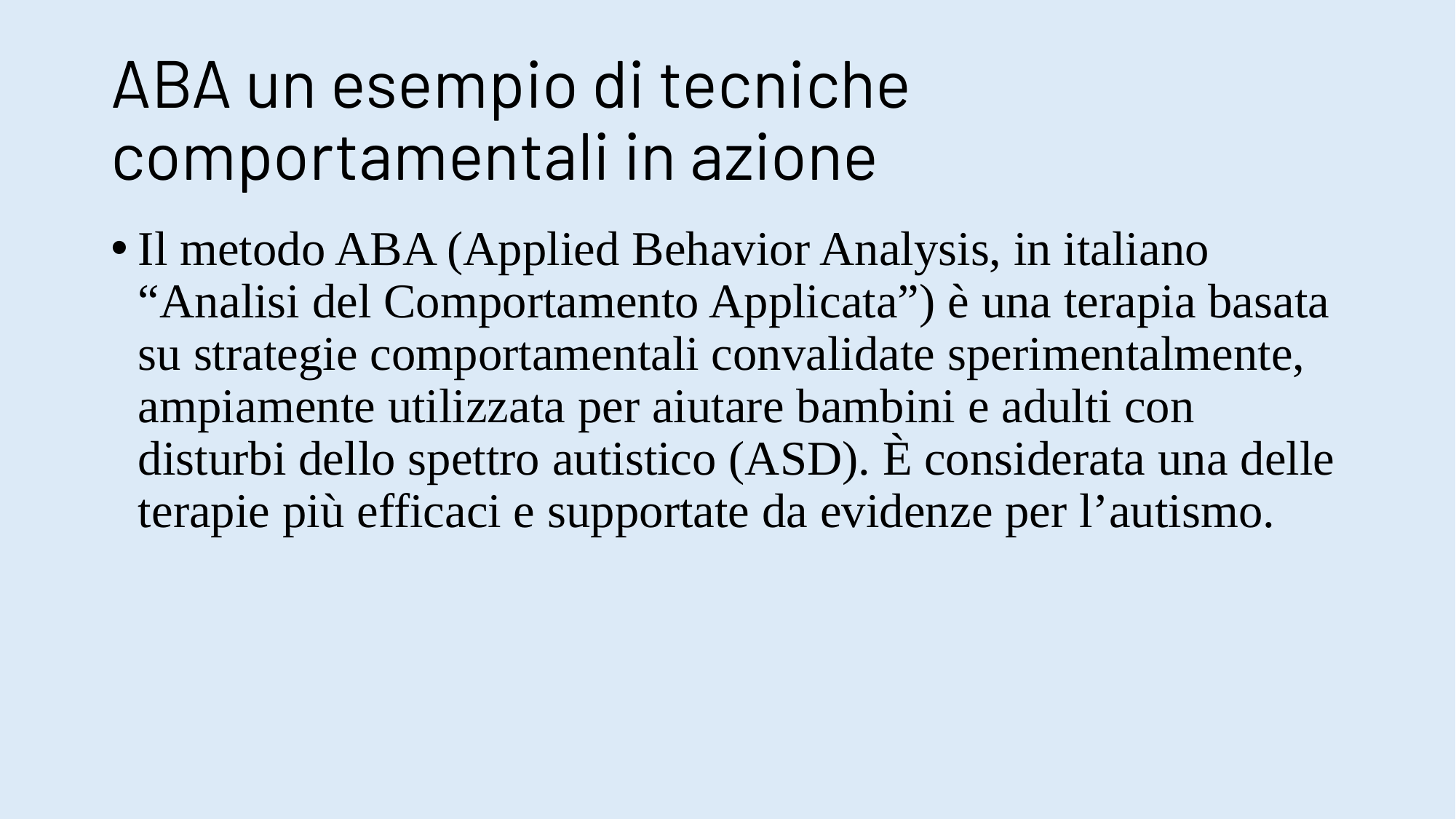

# ABA un esempio di tecniche comportamentali in azione
Il metodo ABA (Applied Behavior Analysis, in italiano “Analisi del Comportamento Applicata”) è una terapia basata su strategie comportamentali convalidate sperimentalmente, ampiamente utilizzata per aiutare bambini e adulti con disturbi dello spettro autistico (ASD). È considerata una delle terapie più efficaci e supportate da evidenze per l’autismo.